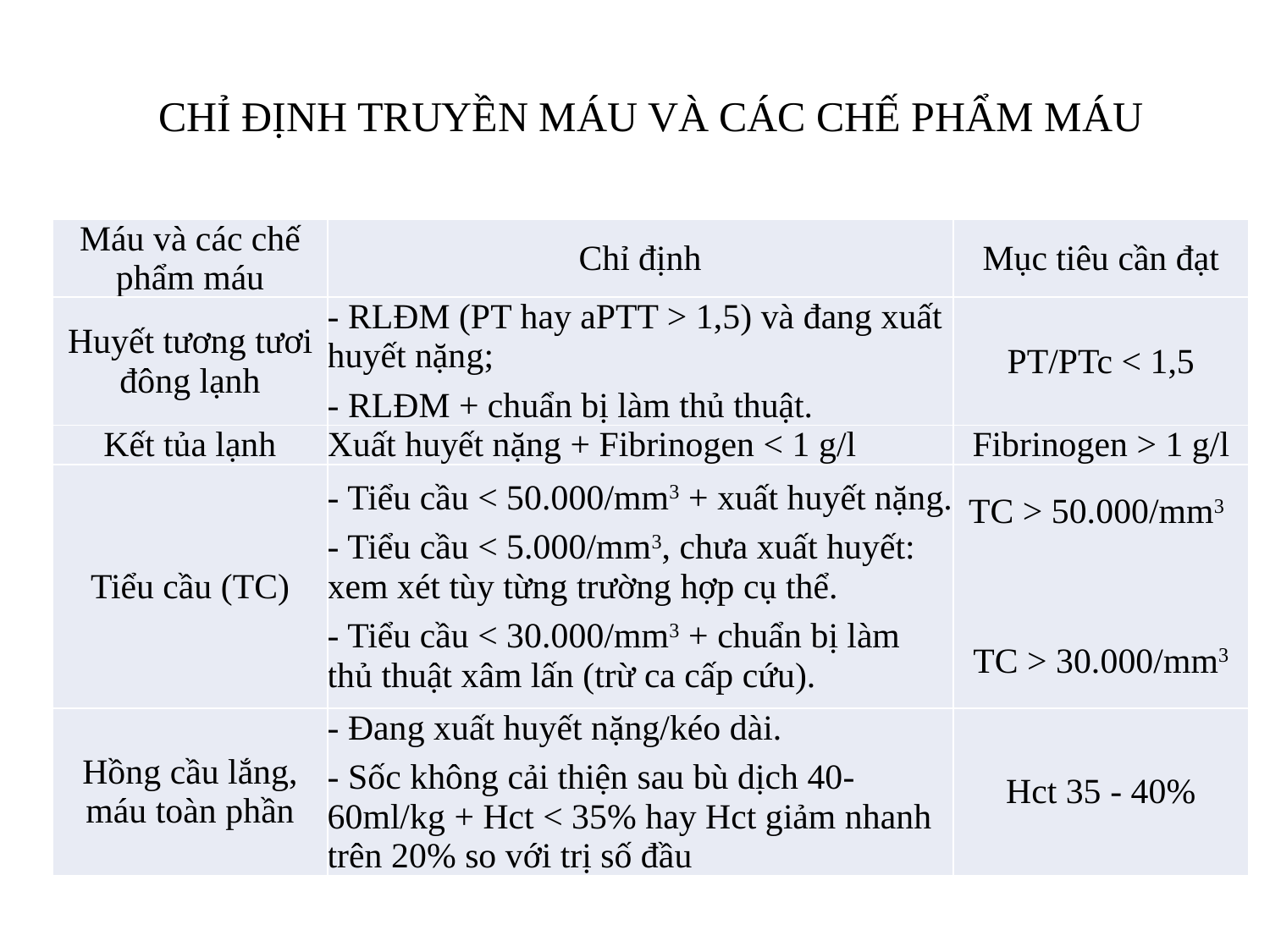

# CHỈ ĐỊNH TRUYỀN MÁU VÀ CÁC CHẾ PHẨM MÁU
| Máu và các chế phẩm máu | Chỉ định | Mục tiêu cần đạt |
| --- | --- | --- |
| Huyết tương tươi đông lạnh | - RLĐM (PT hay aPTT > 1,5) và đang xuất huyết nặng; - RLĐM + chuẩn bị làm thủ thuật. | PT/PTc < 1,5 |
| Kết tủa lạnh | Xuất huyết nặng + Fibrinogen < 1 g/l | Fibrinogen > 1 g/l |
| Tiểu cầu (TC) | - Tiểu cầu < 50.000/mm3 + xuất huyết nặng. - Tiểu cầu < 5.000/mm3, chưa xuất huyết: xem xét tùy từng trường hợp cụ thể. - Tiểu cầu < 30.000/mm3 + chuẩn bị làm thủ thuật xâm lấn (trừ ca cấp cứu). | TC > 50.000/mm3     TC > 30.000/mm3 |
| Hồng cầu lắng, máu toàn phần | - Đang xuất huyết nặng/kéo dài. - Sốc không cải thiện sau bù dịch 40- 60ml/kg + Hct < 35% hay Hct giảm nhanh trên 20% so với trị số đầu | Hct 35 - 40% |